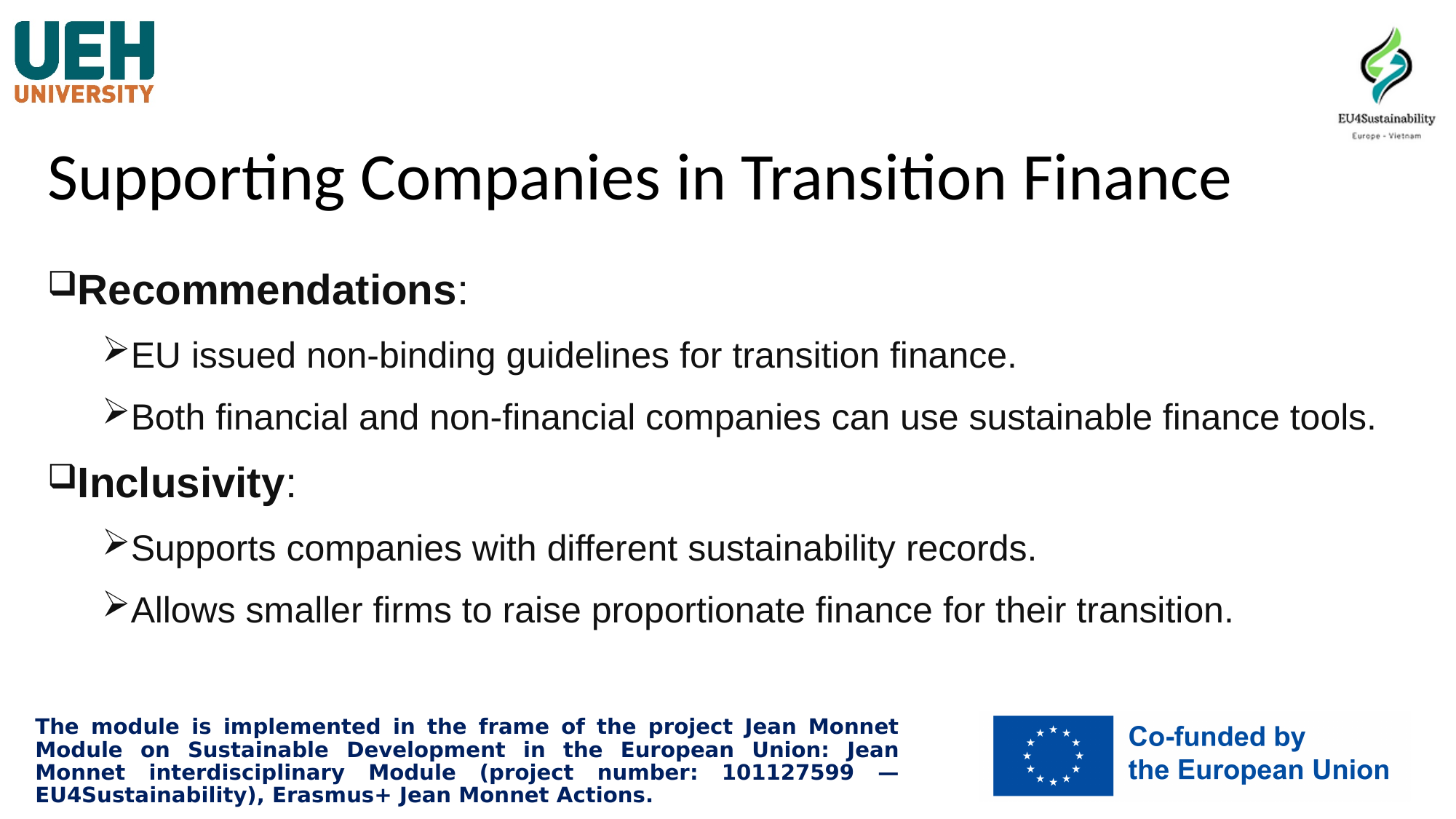

# Supporting Companies in Transition Finance
Recommendations:
EU issued non-binding guidelines for transition finance.
Both financial and non-financial companies can use sustainable finance tools.
Inclusivity:
Supports companies with different sustainability records.
Allows smaller firms to raise proportionate finance for their transition.